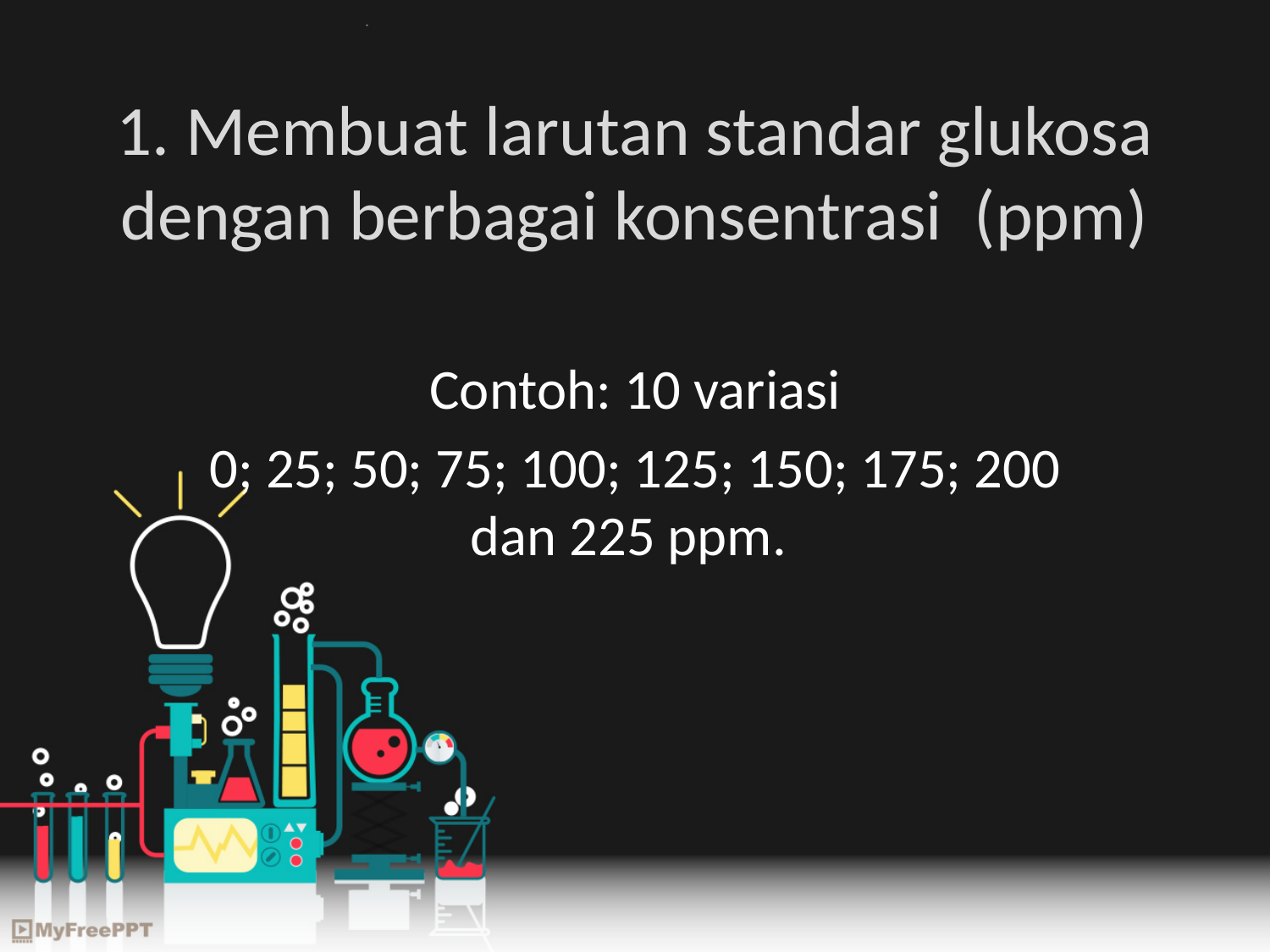

# 1. Membuat larutan standar glukosa dengan berbagai konsentrasi  (ppm)
Contoh: 10 variasi
0; 25; 50; 75; 100; 125; 150; 175; 200 dan 225 ppm.